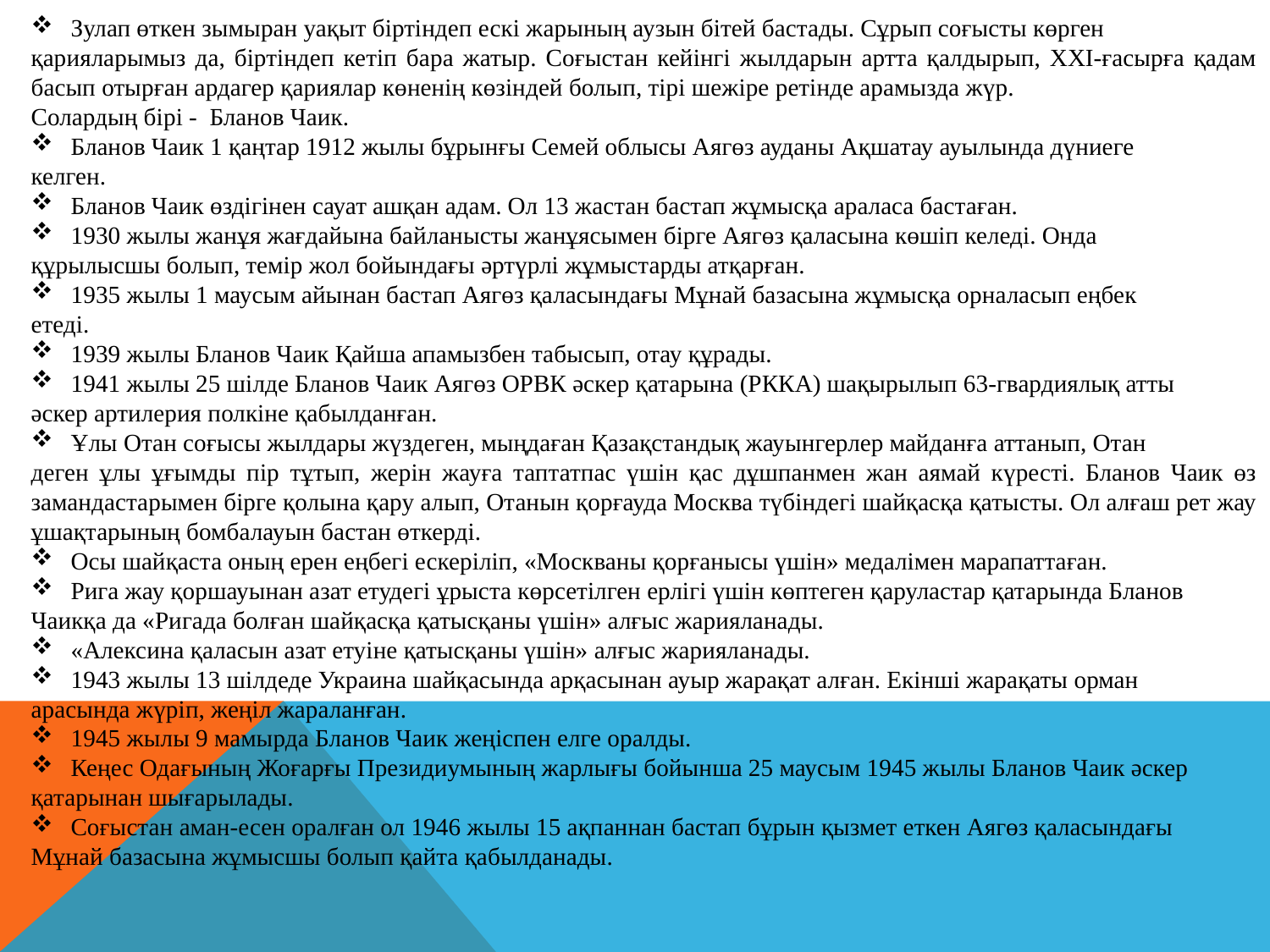

Зулап өткен зымыран уақыт біртіндеп ескі жарының аузын бітей бастады. Сұрып соғысты көрген
қарияларымыз да, біртіндеп кетіп бара жатыр. Соғыстан кейінгі жылдарын артта қалдырып, XXI-ғасырға қадам басып отырған ардагер қариялар көненің көзіндей болып, тірі шежіре ретінде арамызда жүр.
Солардың бірі -  Бланов Чаик.
Бланов Чаик 1 қаңтар 1912 жылы бұрынғы Семей облысы Аягөз ауданы Ақшатау ауылында дүниеге
келген.
Бланов Чаик өздігінен сауат ашқан адам. Ол 13 жастан бастап жұмысқа араласа бастаған.
1930 жылы жанұя жағдайына байланысты жанұясымен бірге Аягөз қаласына көшіп келеді. Онда
құрылысшы болып, темір жол бойындағы әртүрлі жұмыстарды атқарған.
1935 жылы 1 маусым айынан бастап Аягөз қаласындағы Мұнай базасына жұмысқа орналасып еңбек
етеді.
1939 жылы Бланов Чаик Қайша апамызбен табысып, отау құрады.
1941 жылы 25 шілде Бланов Чаик Аягөз ОРВК әскер қатарына (РККА) шақырылып 63-гвардиялық атты
әскер артилерия полкіне қабылданған.
Ұлы Отан соғысы жылдары жүздеген, мыңдаған Қазақстандық жауынгерлер майданға аттанып, Отан
деген ұлы ұғымды пір тұтып, жерін жауға таптатпас үшін қас дұшпанмен жан аямай күресті. Бланов Чаик өз замандастарымен бірге қолына қару алып, Отанын қорғауда Москва түбіндегі шайқасқа қатысты. Ол алғаш рет жау ұшақтарының бомбалауын бастан өткерді.
Осы шайқаста оның ерен еңбегі ескеріліп, «Москваны қорғанысы үшін» медалімен марапаттаған.
Рига жау қоршауынан азат етудегі ұрыста көрсетілген ерлігі үшін көптеген қаруластар қатарында Бланов
Чаикқа да «Ригада болған шайқасқа қатысқаны үшін» алғыс жарияланады.
«Алексина қаласын азат етуіне қатысқаны үшін» алғыс жарияланады.
1943 жылы 13 шілдеде Украина шайқасында арқасынан ауыр жарақат алған. Екінші жарақаты орман
арасында жүріп, жеңіл жараланған.
1945 жылы 9 мамырда Бланов Чаик жеңіспен елге оралды.
Кеңес Одағының Жоғарғы Президиумының жарлығы бойынша 25 маусым 1945 жылы Бланов Чаик әскер
қатарынан шығарылады.
Соғыстан аман-есен оралған ол 1946 жылы 15 ақпаннан бастап бұрын қызмет еткен Аягөз қаласындағы
Мұнай базасына жұмысшы болып қайта қабылданады.